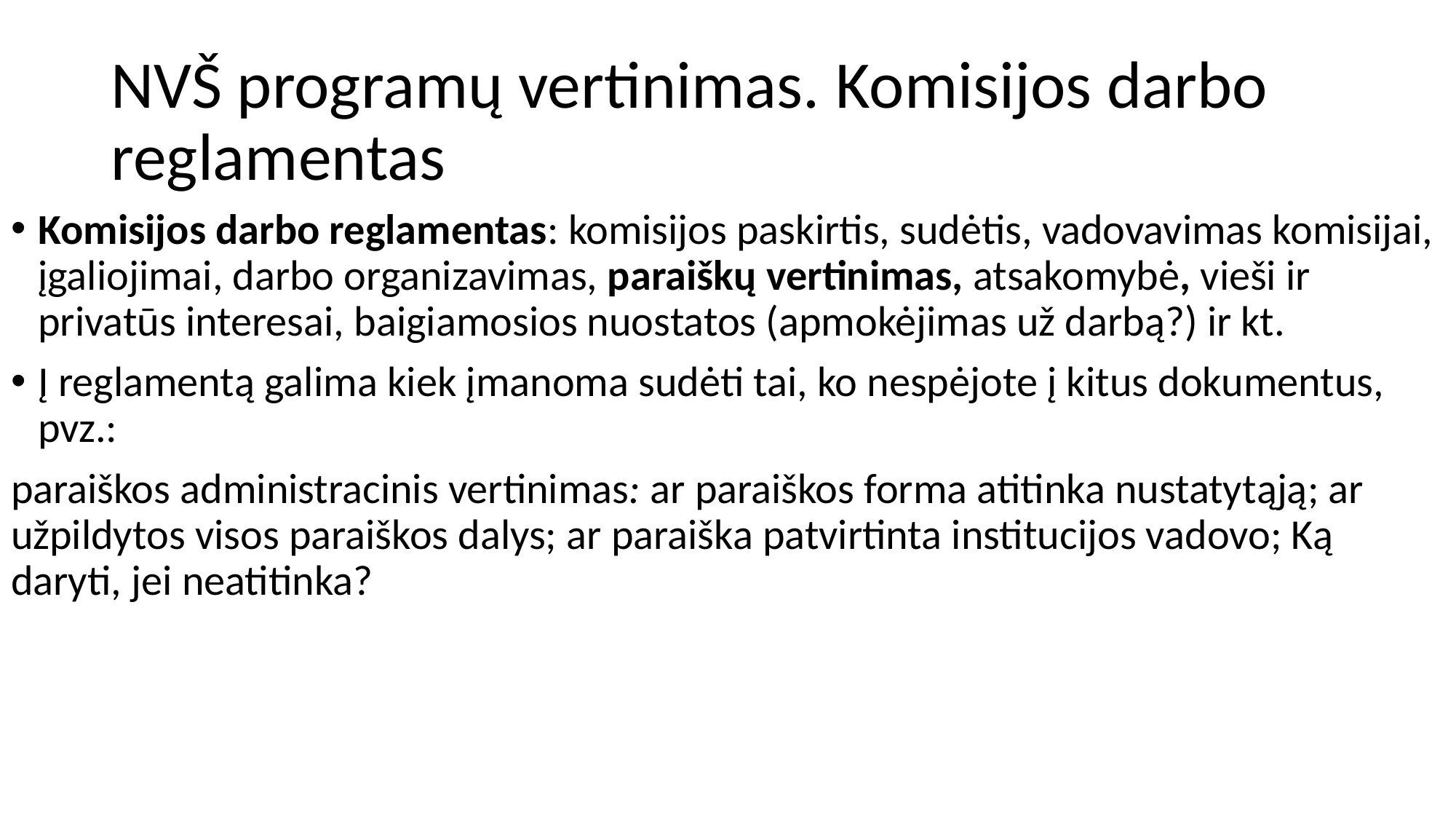

# NVŠ programų vertinimas. Komisijos darbo reglamentas
Komisijos darbo reglamentas: komisijos paskirtis, sudėtis, vadovavimas komisijai, įgaliojimai, darbo organizavimas, paraiškų vertinimas, atsakomybė, vieši ir privatūs interesai, baigiamosios nuostatos (apmokėjimas už darbą?) ir kt.
Į reglamentą galima kiek įmanoma sudėti tai, ko nespėjote į kitus dokumentus, pvz.:
paraiškos administracinis vertinimas: ar paraiškos forma atitinka nustatytąją; ar užpildytos visos paraiškos dalys; ar paraiška patvirtinta institucijos vadovo; Ką daryti, jei neatitinka?